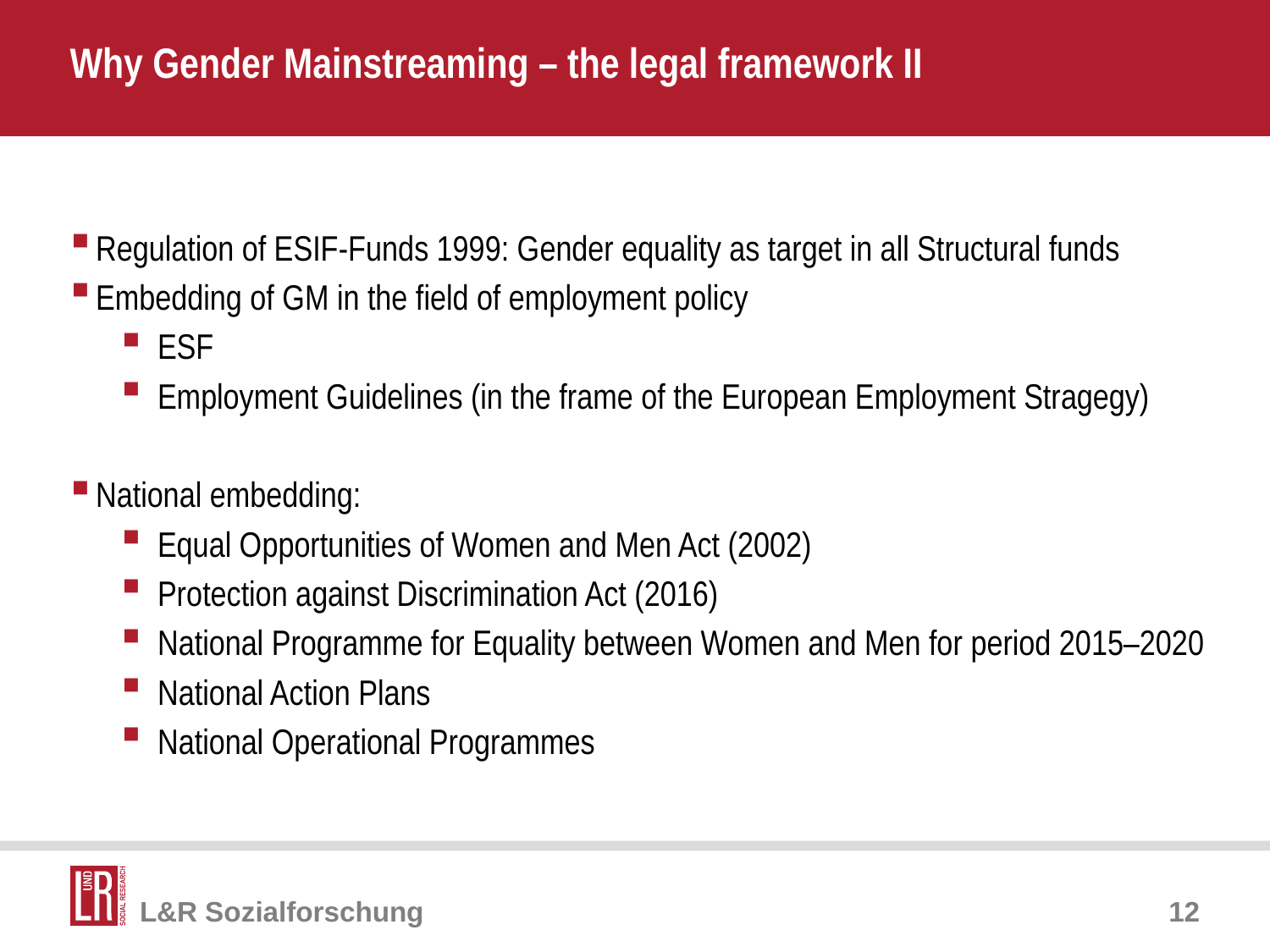

# Why Gender Mainstreaming – the legal framework II

Regulation of ESIF-Funds 1999: Gender equality as target in all Structural funds
Embedding of GM in the field of employment policy
ESF
Employment Guidelines (in the frame of the European Employment Stragegy)

National embedding:
Equal Opportunities of Women and Men Act (2002)
Protection against Discrimination Act (2016)
National Programme for Equality between Women and Men for period 2015–2020
National Action Plans
National Operational Programmes
12